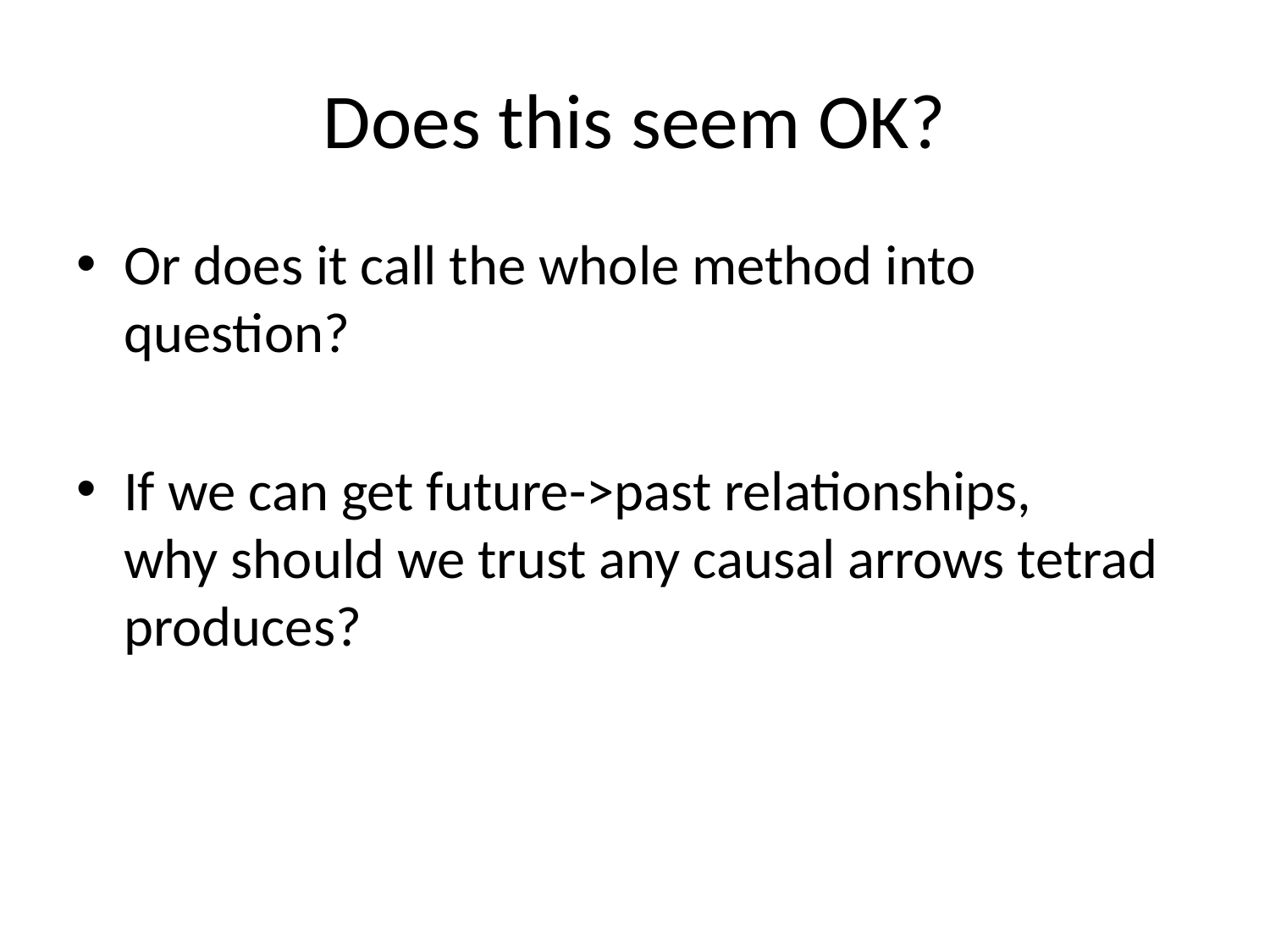

# Does this seem OK?
Or does it call the whole method into question?

If we can get future->past relationships,
why should we trust any causal arrows tetrad produces?